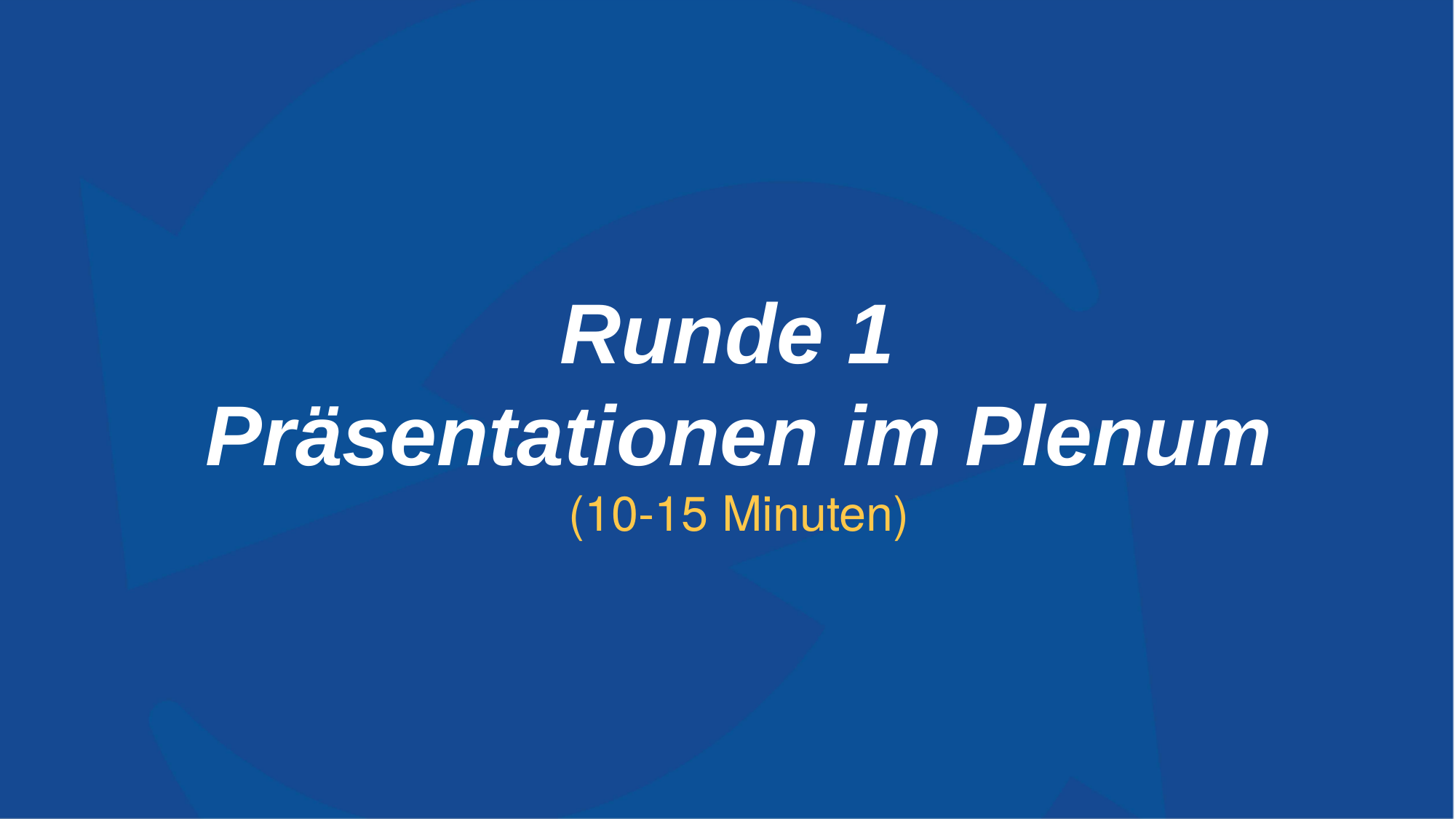

Runde 1
Präsentationen im Plenum
(10-15 Minuten)